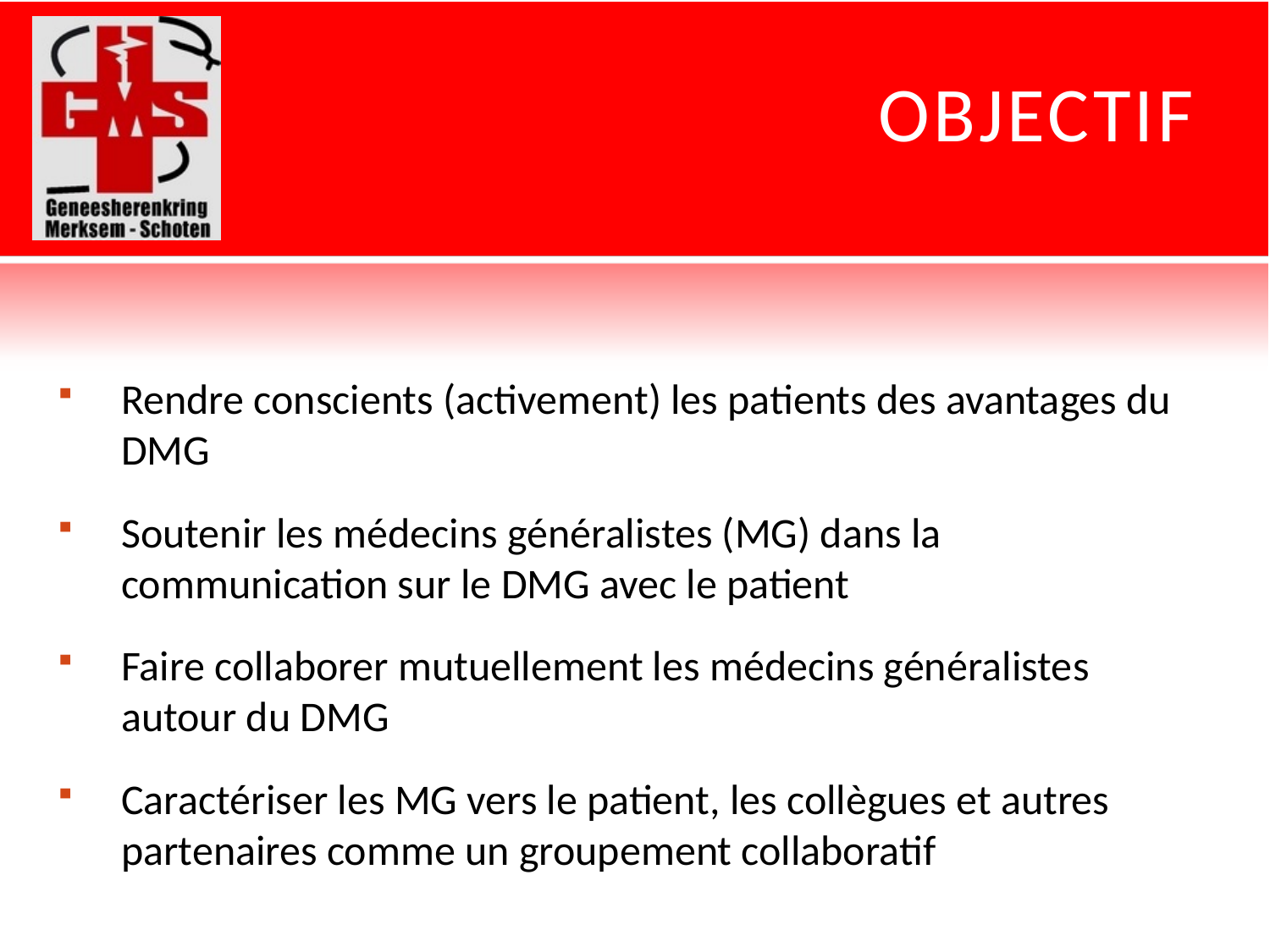

# objectif
Rendre conscients (activement) les patients des avantages du DMG
Soutenir les médecins généralistes (MG) dans la communication sur le DMG avec le patient
Faire collaborer mutuellement les médecins généralistes autour du DMG
Caractériser les MG vers le patient, les collègues et autres partenaires comme un groupement collaboratif